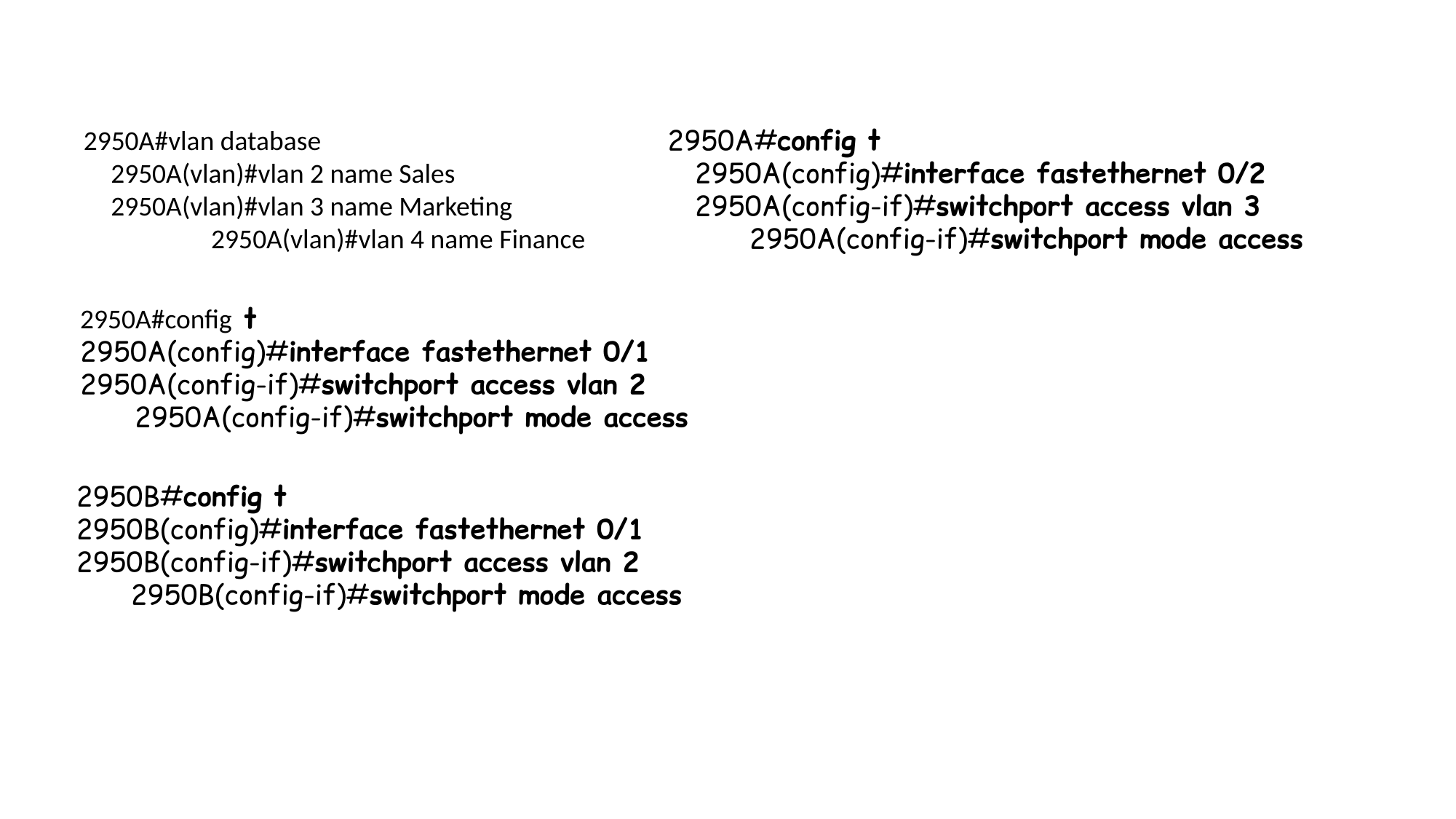

2950A#config t
	2950A(config)#interface fastethernet 0/2
	2950A(config-if)#switchport access vlan 3
2950A(config-if)#switchport mode access
2950A#vlan database
	2950A(vlan)#vlan 2 name Sales
	2950A(vlan)#vlan 3 name Marketing
   2950A(vlan)#vlan 4 name Finance
2950A#config t
2950A(config)#interface fastethernet 0/1
2950A(config-if)#switchport access vlan 2
2950A(config-if)#switchport mode access
2950B#config t
2950B(config)#interface fastethernet 0/1
2950B(config-if)#switchport access vlan 2
2950B(config-if)#switchport mode access